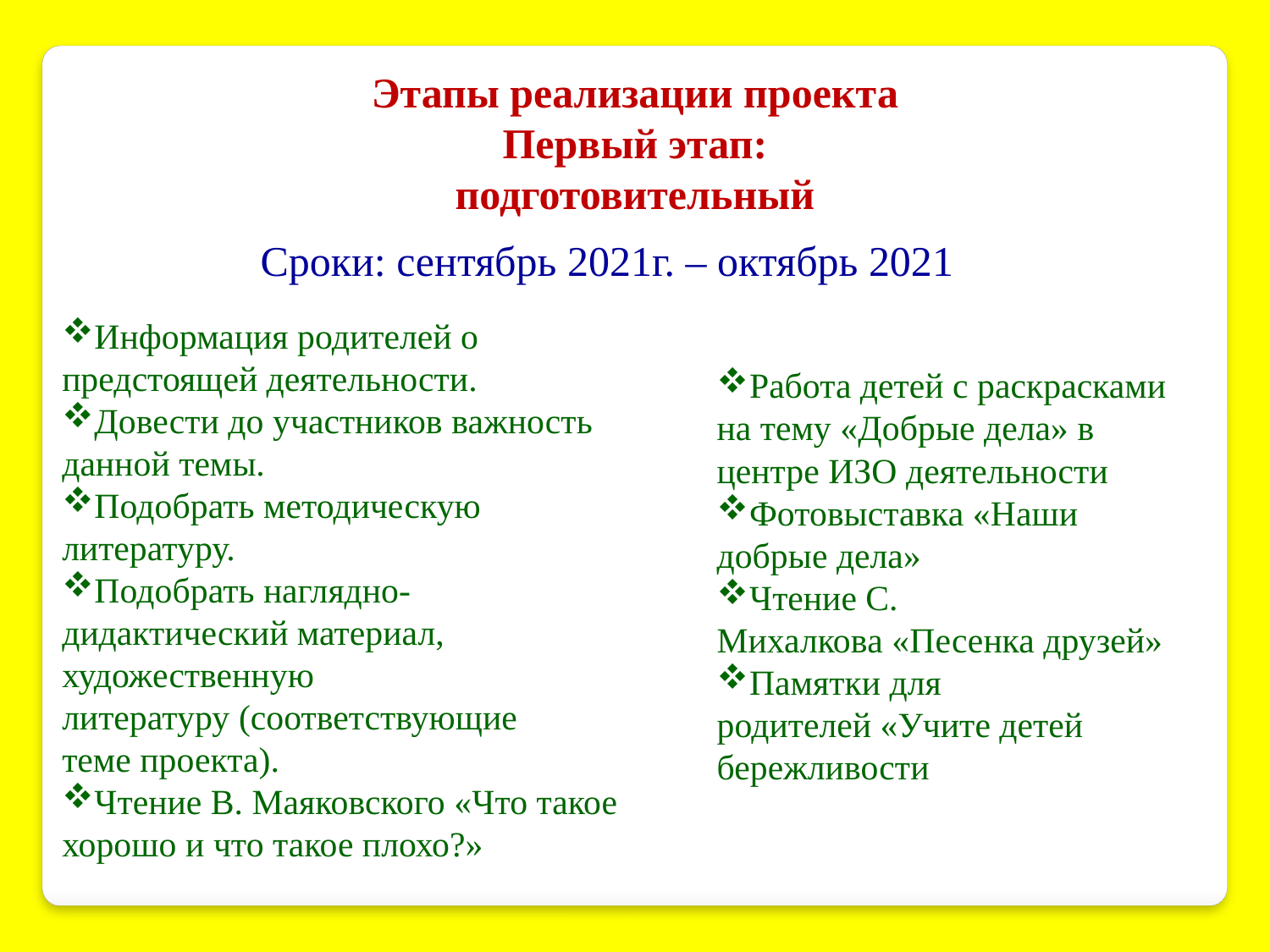

Этапы реализации проекта
Первый этап: подготовительный
Сроки: сентябрь 2021г. – октябрь 2021
Информация родителей о предстоящей деятельности.
Довести до участников важность данной темы.
Подобрать методическую литературу.
Подобрать наглядно-дидактический материал, художественную литературу (соответствующие теме проекта).
Чтение В. Маяковского «Что такое хорошо и что такое плохо?»
Работа детей с раскрасками на тему «Добрые дела» в центре ИЗО деятельности
Фотовыставка «Наши добрые дела»
Чтение С. Михалкова «Песенка друзей»
Памятки для родителей «Учите детей бережливости